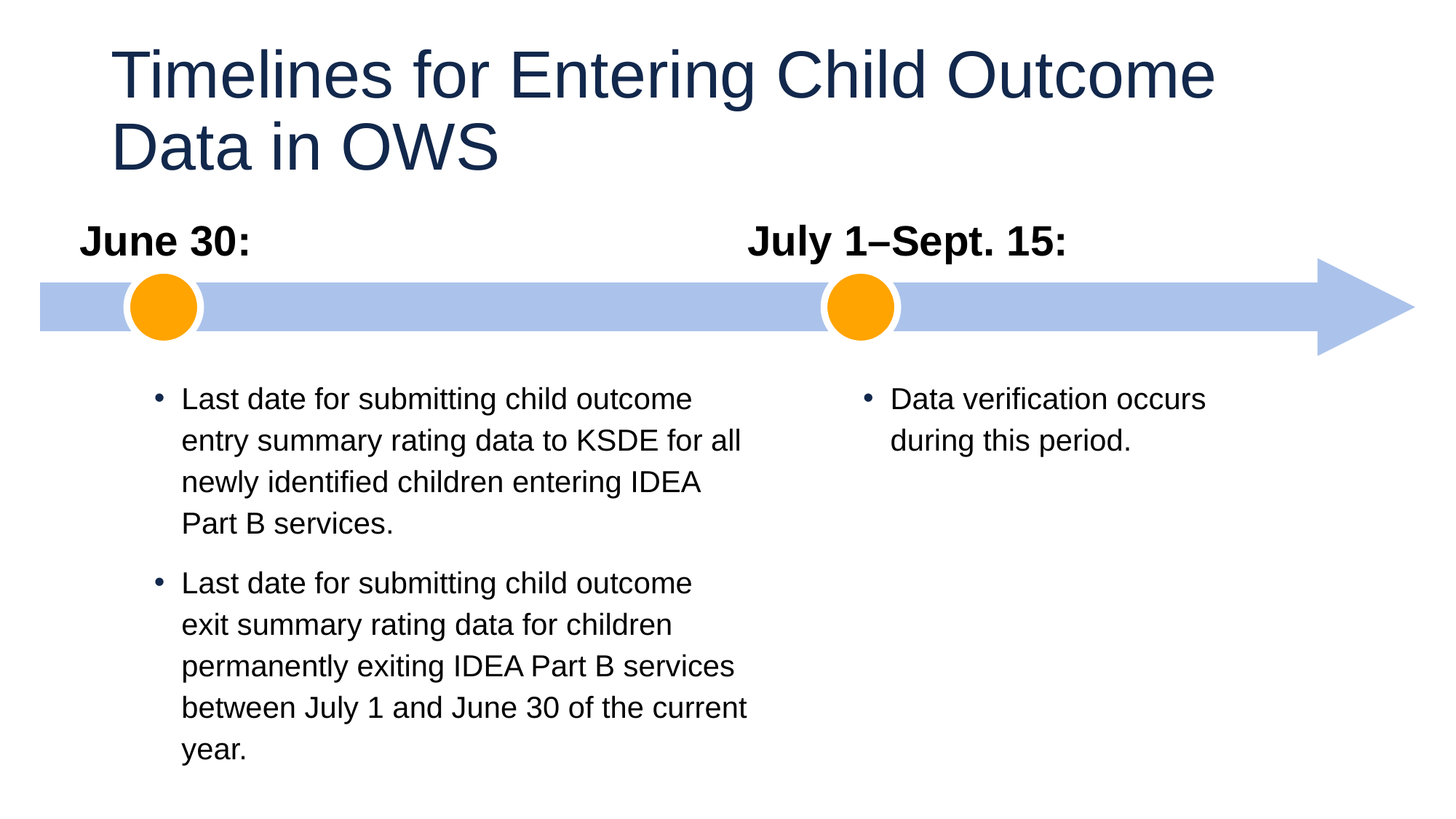

# Timelines for Entering Child Outcome Data in OWS
June 30:
July 1–Sept. 15:

Last date for submitting child outcome entry summary rating data to KSDE for all newly identified children entering IDEA Part B services.
Last date for submitting child outcome exit summary rating data for children permanently exiting IDEA Part B services between July 1 and June 30 of the current year.
Data verification occurs during this period.